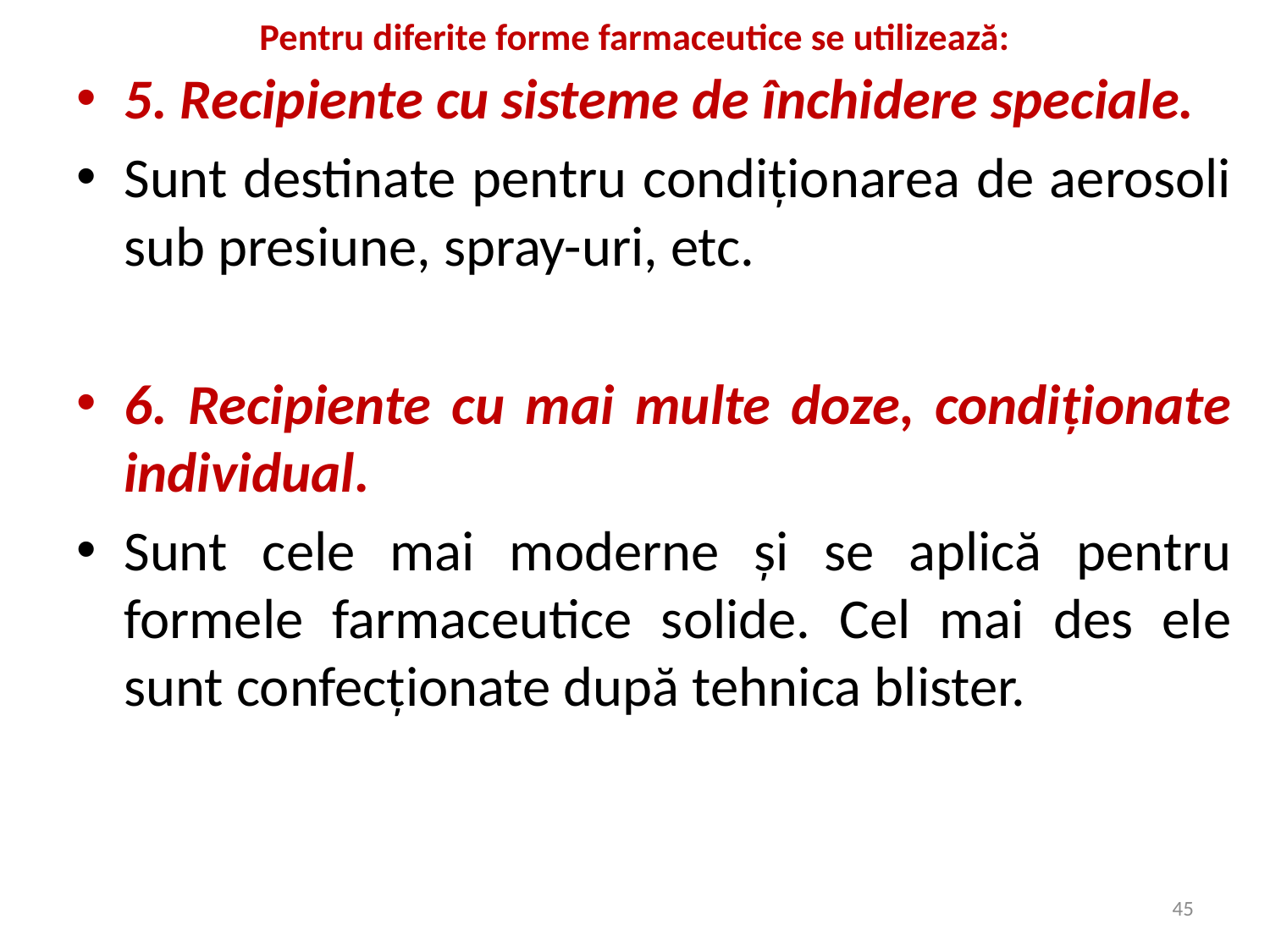

# Pentru diferite forme farmaceutice se utilizează:
5. Recipiente cu sisteme de închidere speciale.
Sunt destinate pentru condiționarea de aerosoli sub presiune, spray-uri, etc.

6. Recipiente cu mai multe doze, condiționate individual.
Sunt cele mai moderne și se aplică pentru formele farmaceutice solide. Cel mai des ele sunt confecționate după tehnica blister.
45